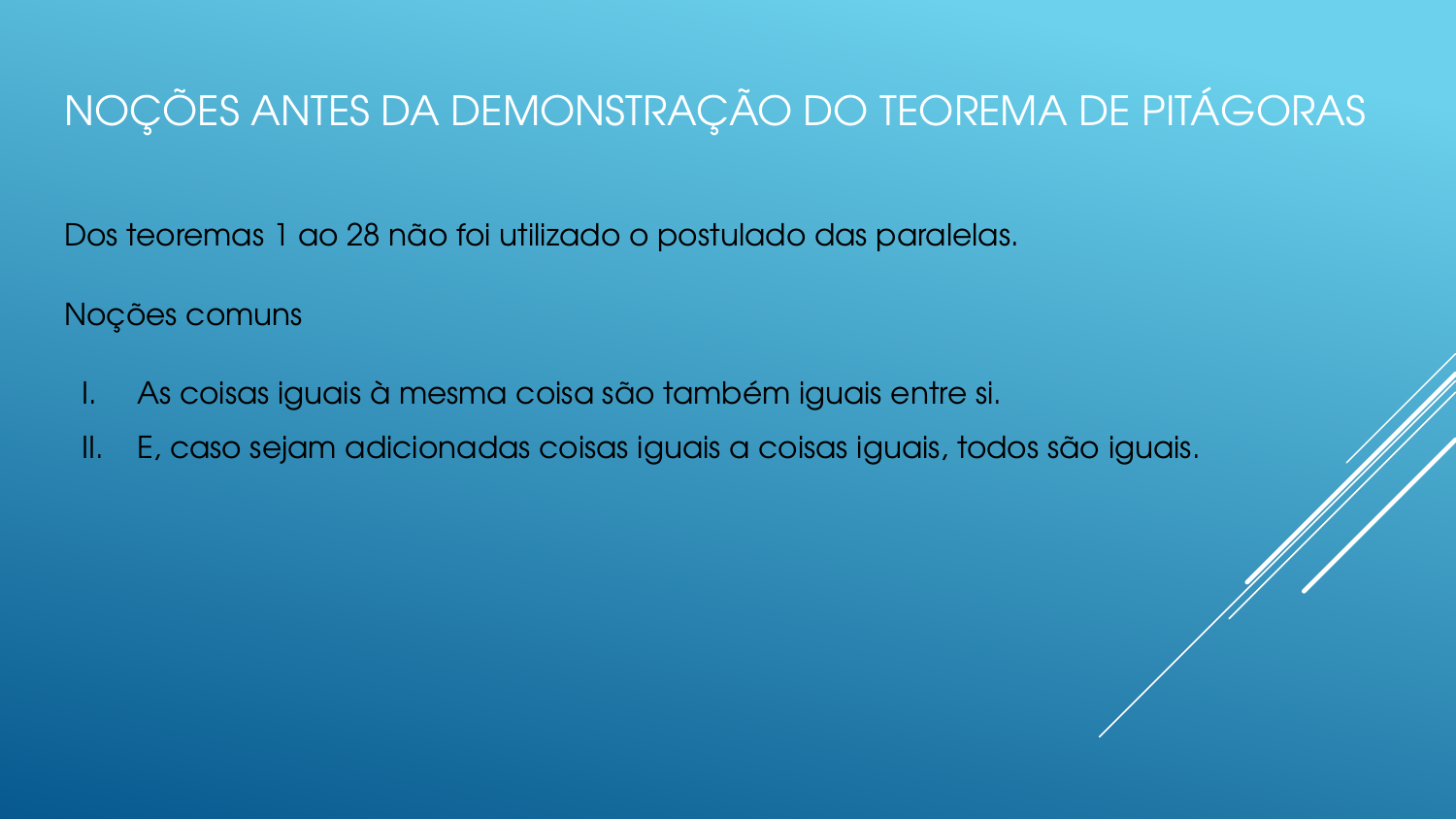

# Noções antes da demonstração do Teorema de Pitágoras
Dos teoremas 1 ao 28 não foi utilizado o postulado das paralelas.
Noções comuns
As coisas iguais à mesma coisa são também iguais entre si.
E, caso sejam adicionadas coisas iguais a coisas iguais, todos são iguais.